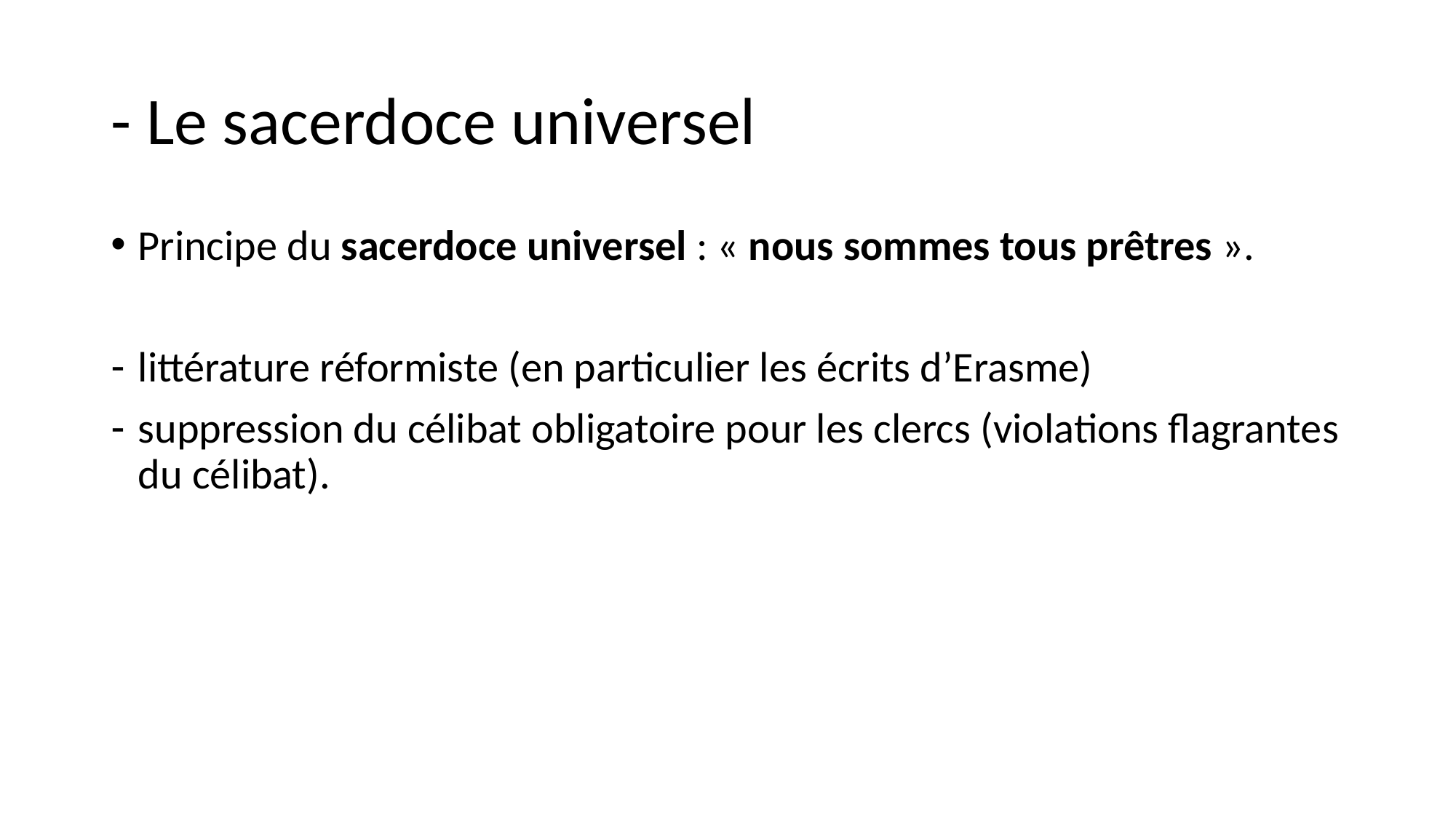

# - Le sacerdoce universel
Principe du sacerdoce universel : « nous sommes tous prêtres ».

littérature réformiste (en particulier les écrits d’Erasme)
suppression du célibat obligatoire pour les clercs (violations flagrantes du célibat).